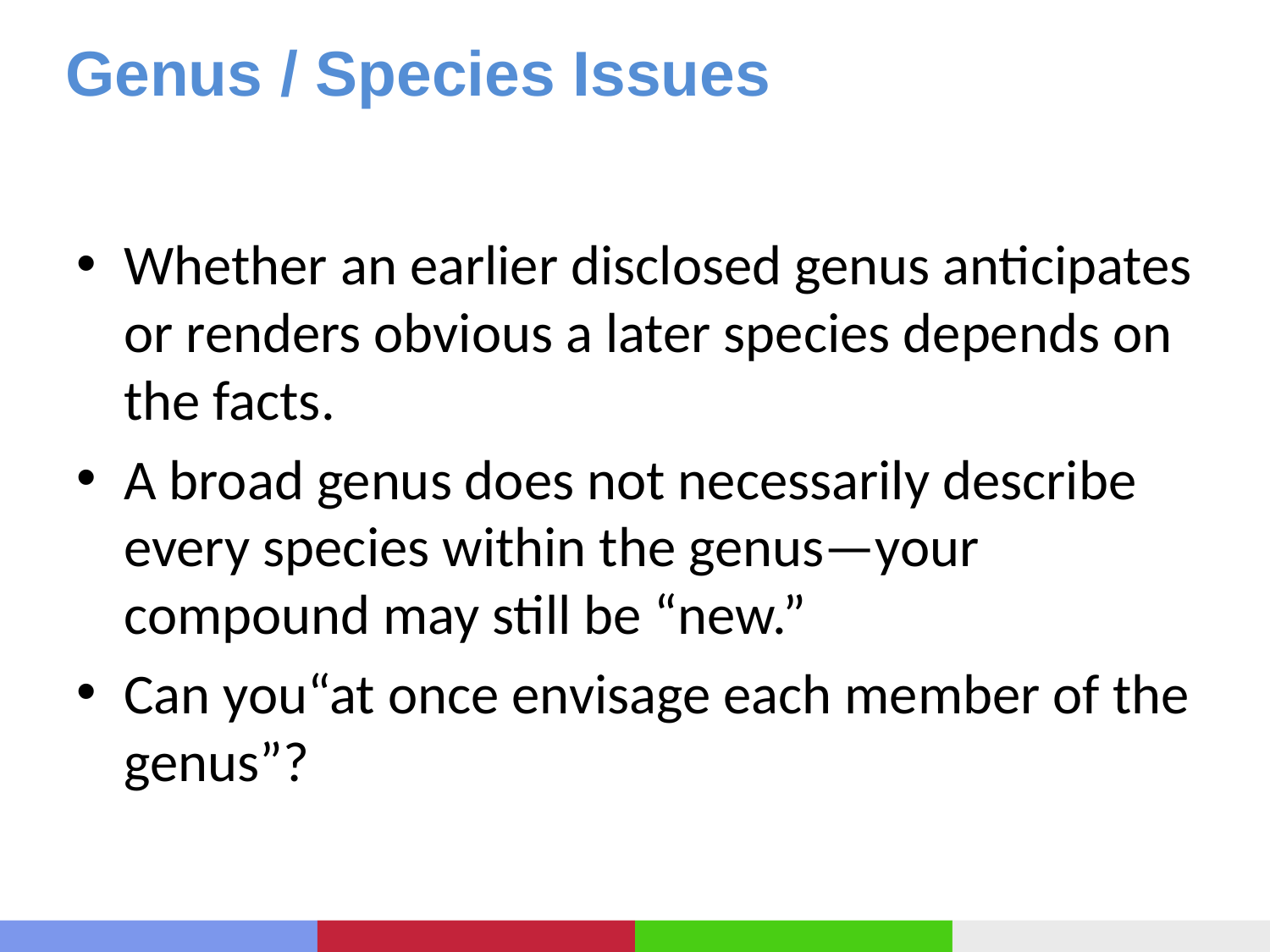

# Genus / Species Issues
Whether an earlier disclosed genus anticipates or renders obvious a later species depends on the facts.
A broad genus does not necessarily describe every species within the genus—your compound may still be “new.”
Can you“at once envisage each member of the genus”?